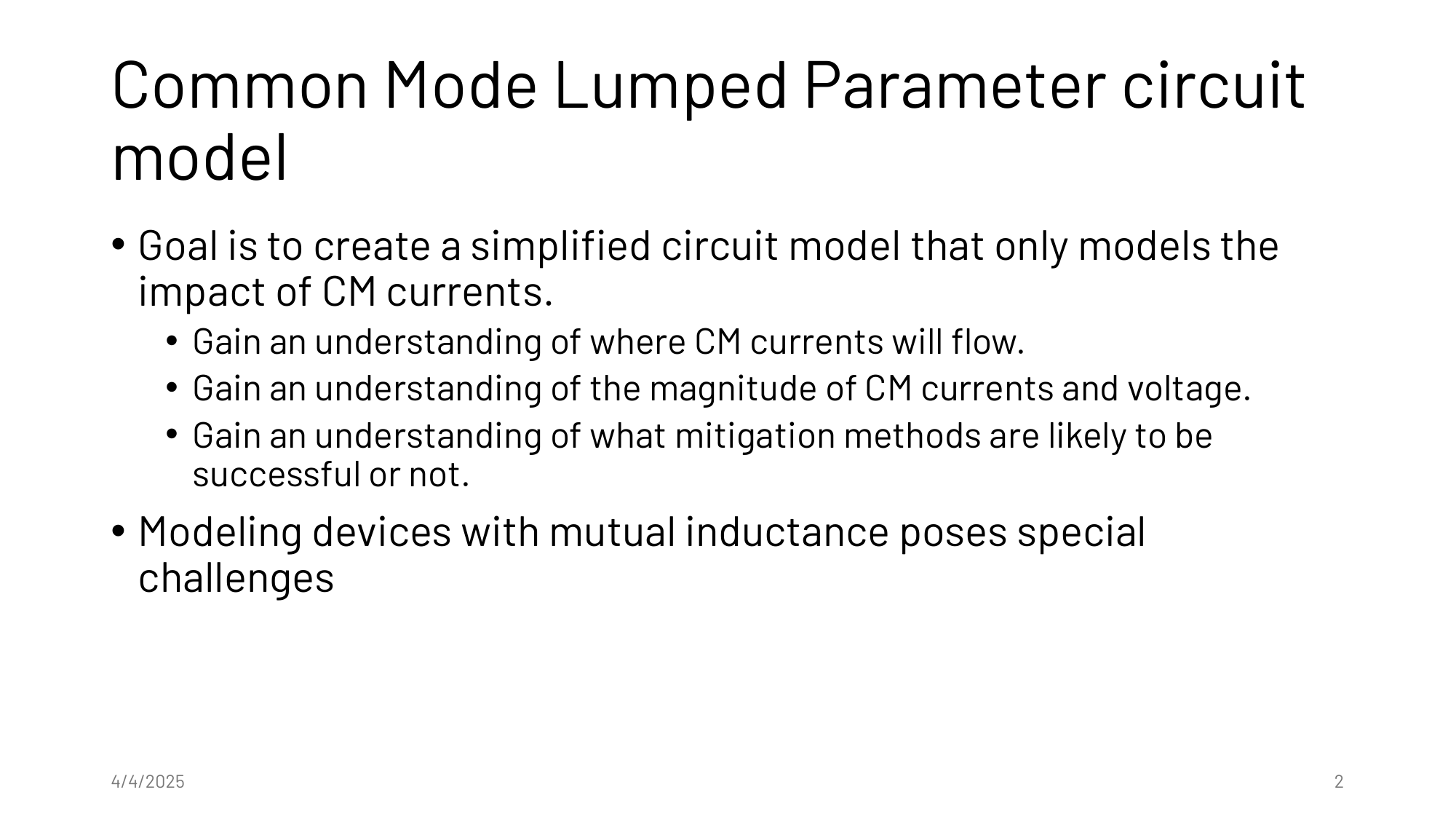

# Common Mode Lumped Parameter circuit model
Goal is to create a simplified circuit model that only models the impact of CM currents.
Gain an understanding of where CM currents will flow.
Gain an understanding of the magnitude of CM currents and voltage.
Gain an understanding of what mitigation methods are likely to be successful or not.
Modeling devices with mutual inductance poses special challenges
4/4/2025
2